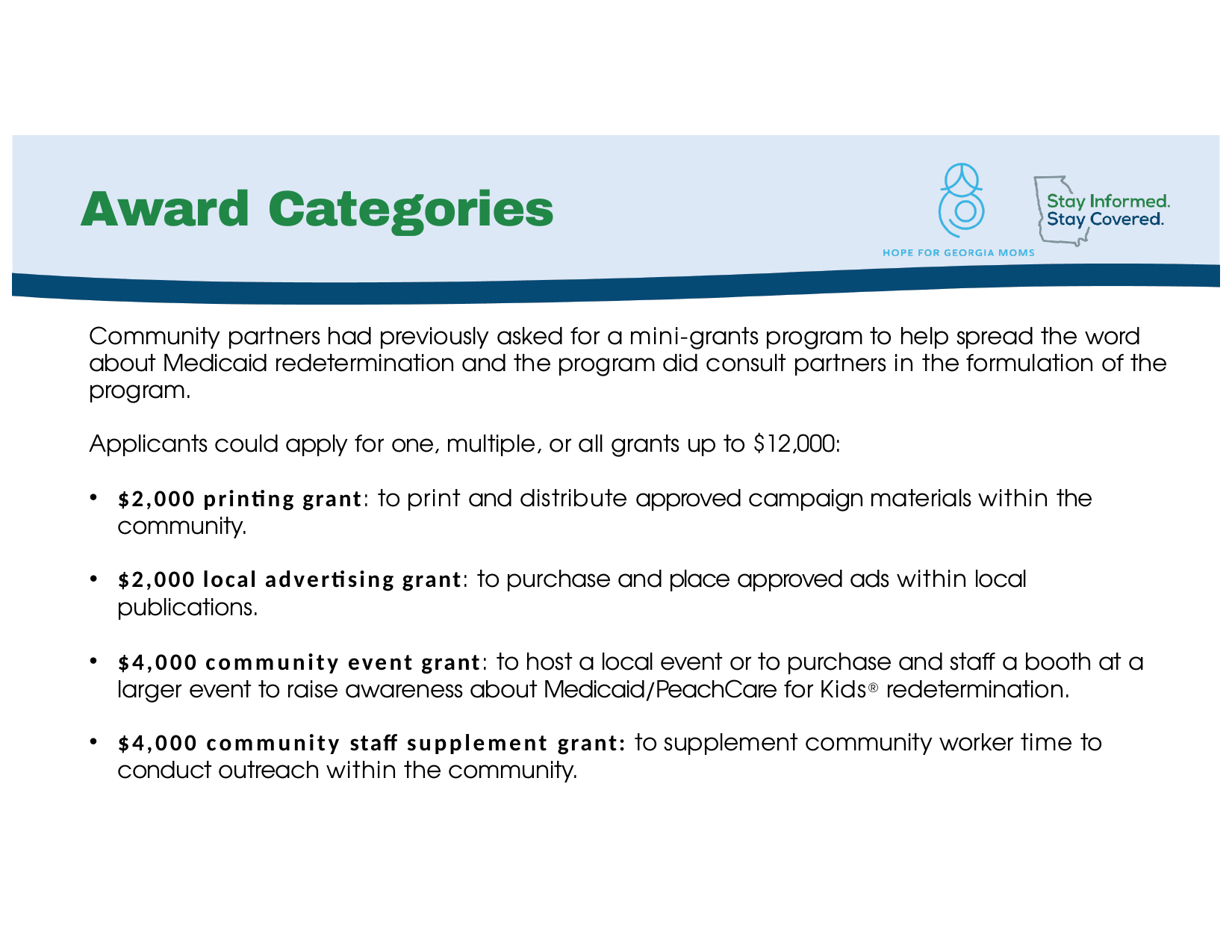

# Award Categories
Community partners had previously asked for a mini-grants program to help spread the word about Medicaid redetermination and the program did consult partners in the formulation of the program.
Applicants could apply for one, multiple, or all grants up to $12,000:
$2,000 printing grant: to print and distribute approved campaign materials within the community.
$2,000 local advertising grant: to purchase and place approved ads within local publications.
$4,000 community event grant: to host a local event or to purchase and staff a booth at a larger event to raise awareness about Medicaid/PeachCare for Kids® redetermination.
$4,000 community staff supplement grant: to supplement community worker time to conduct outreach within the community.